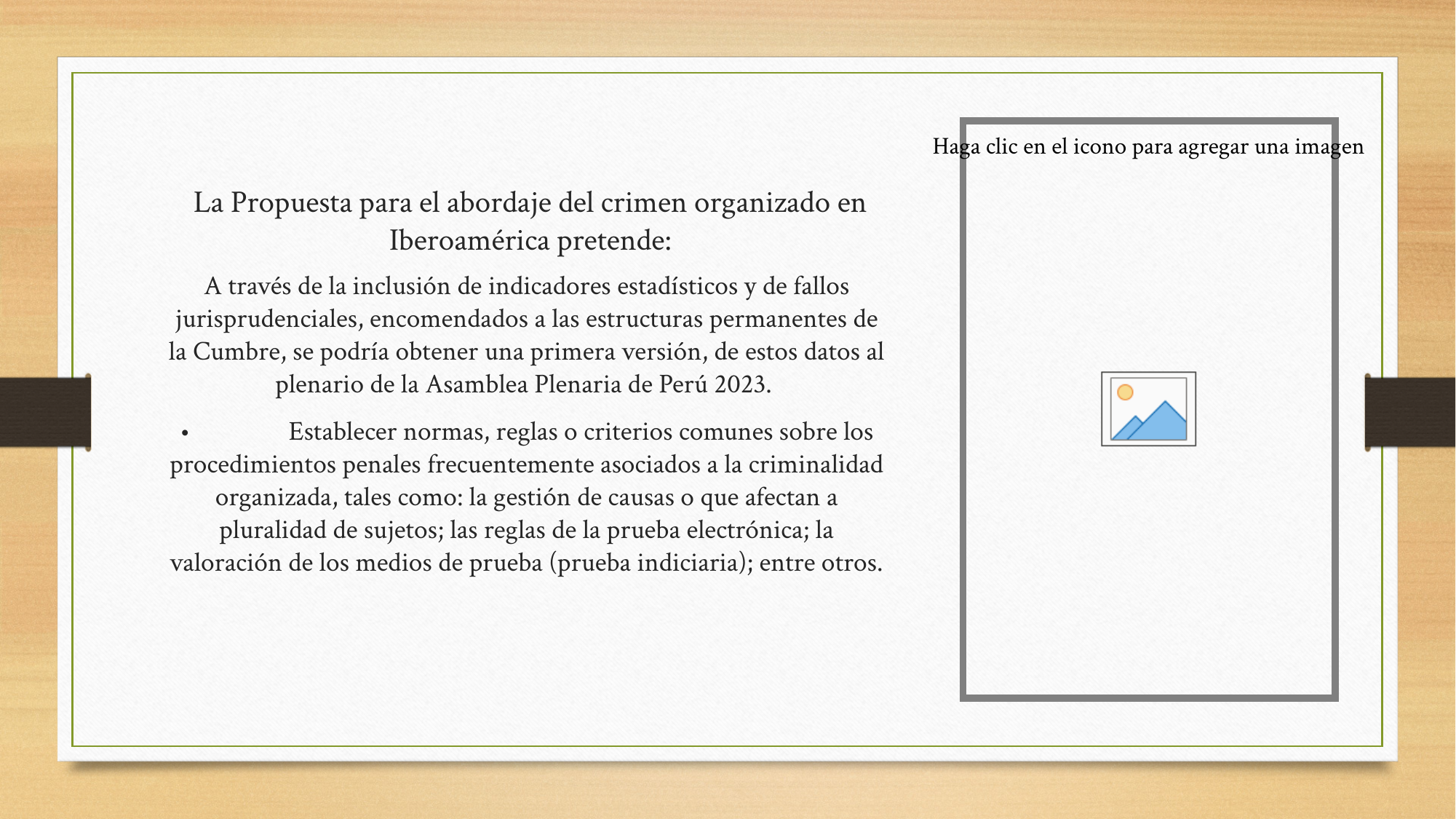

# La Propuesta para el abordaje del crimen organizado en Iberoamérica pretende:
A través de la inclusión de indicadores estadísticos y de fallos jurisprudenciales, encomendados a las estructuras permanentes de la Cumbre, se podría obtener una primera versión, de estos datos al plenario de la Asamblea Plenaria de Perú 2023.
•	Establecer normas, reglas o criterios comunes sobre los procedimientos penales frecuentemente asociados a la criminalidad organizada, tales como: la gestión de causas o que afectan a pluralidad de sujetos; las reglas de la prueba electrónica; la valoración de los medios de prueba (prueba indiciaria); entre otros.